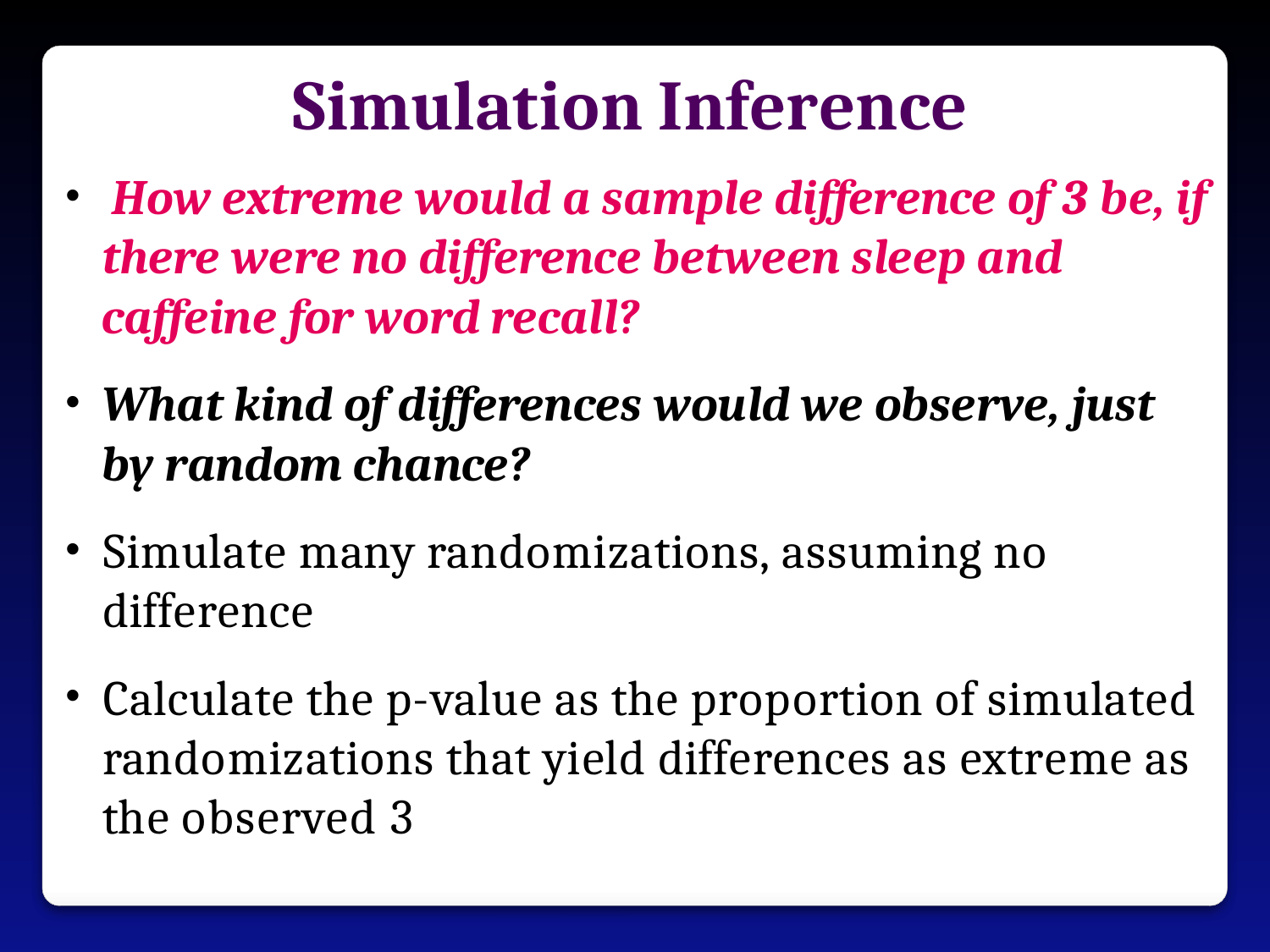

Simulation Inference
 How extreme would a sample difference of 3 be, if there were no difference between sleep and caffeine for word recall?
What kind of differences would we observe, just by random chance?
Simulate many randomizations, assuming no difference
Calculate the p-value as the proportion of simulated randomizations that yield differences as extreme as the observed 3